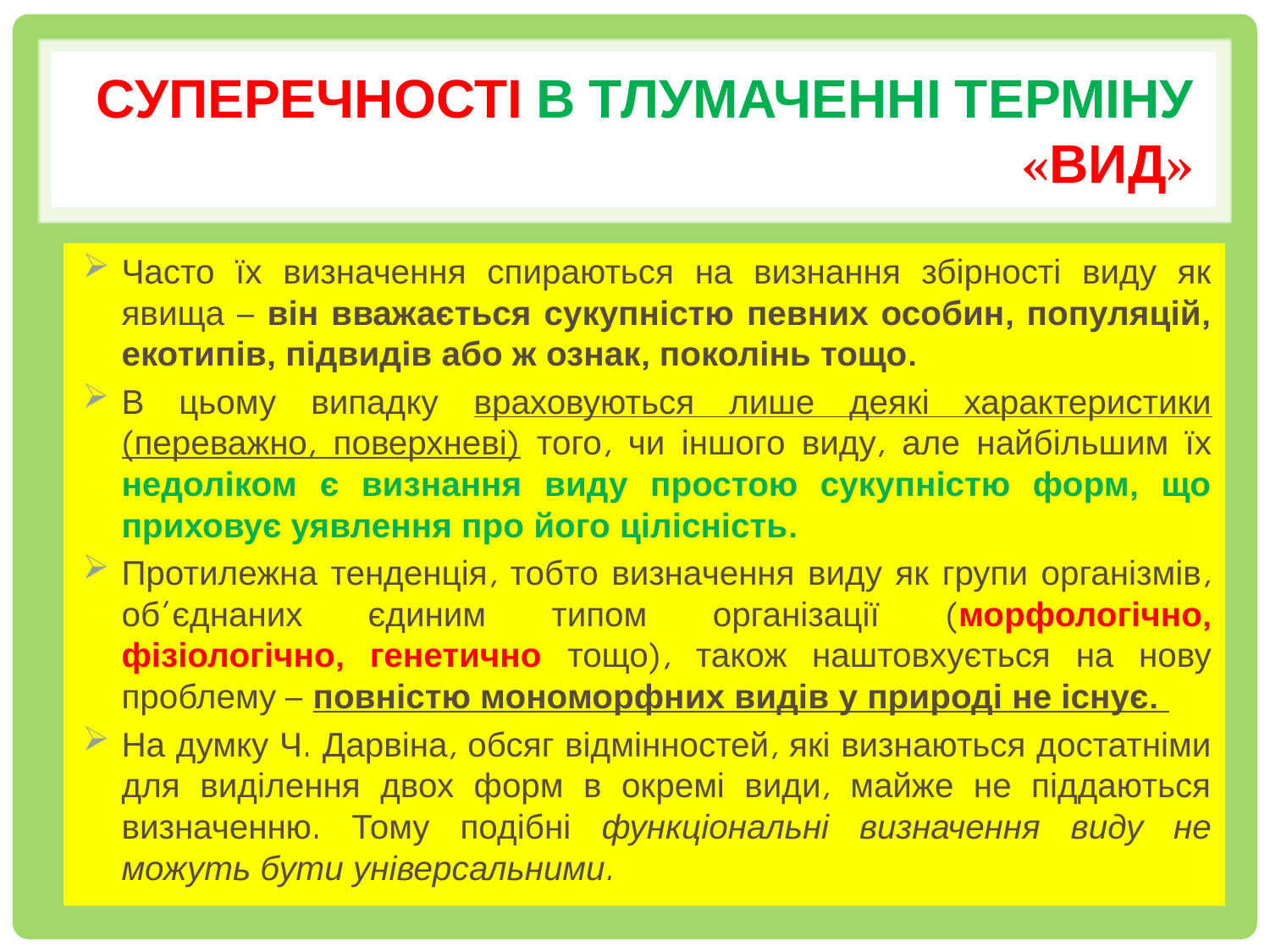

# СУПЕРЕЧНОСТІ В ТЛУМАЧЕННІ ТЕРМІНУ «ВИД»
Часто їх визначення спираються на визнання збірності виду як явища – він вважається сукупністю певних особин, популяцій, екотипів, підвидів або ж ознак, поколінь тощо.
В цьому випадку враховуються лише деякі характеристики (переважно, поверхневі) того, чи іншого виду, але найбільшим їх недоліком є визнання виду простою сукупністю форм, що приховує уявлення про його цілісність.
Протилежна тенденція, тобто визначення виду як групи організмів, об’єднаних єдиним типом організації (морфологічно, фізіологічно, генетично тощо), також наштовхується на нову проблему – повністю мономорфних видів у природі не існує.
На думку Ч. Дарвіна, обсяг відмінностей, які визнаються достатніми для виділення двох форм в окремі види, майже не піддаються визначенню. Тому подібні функціональні визначення виду не можуть бути універсальними.